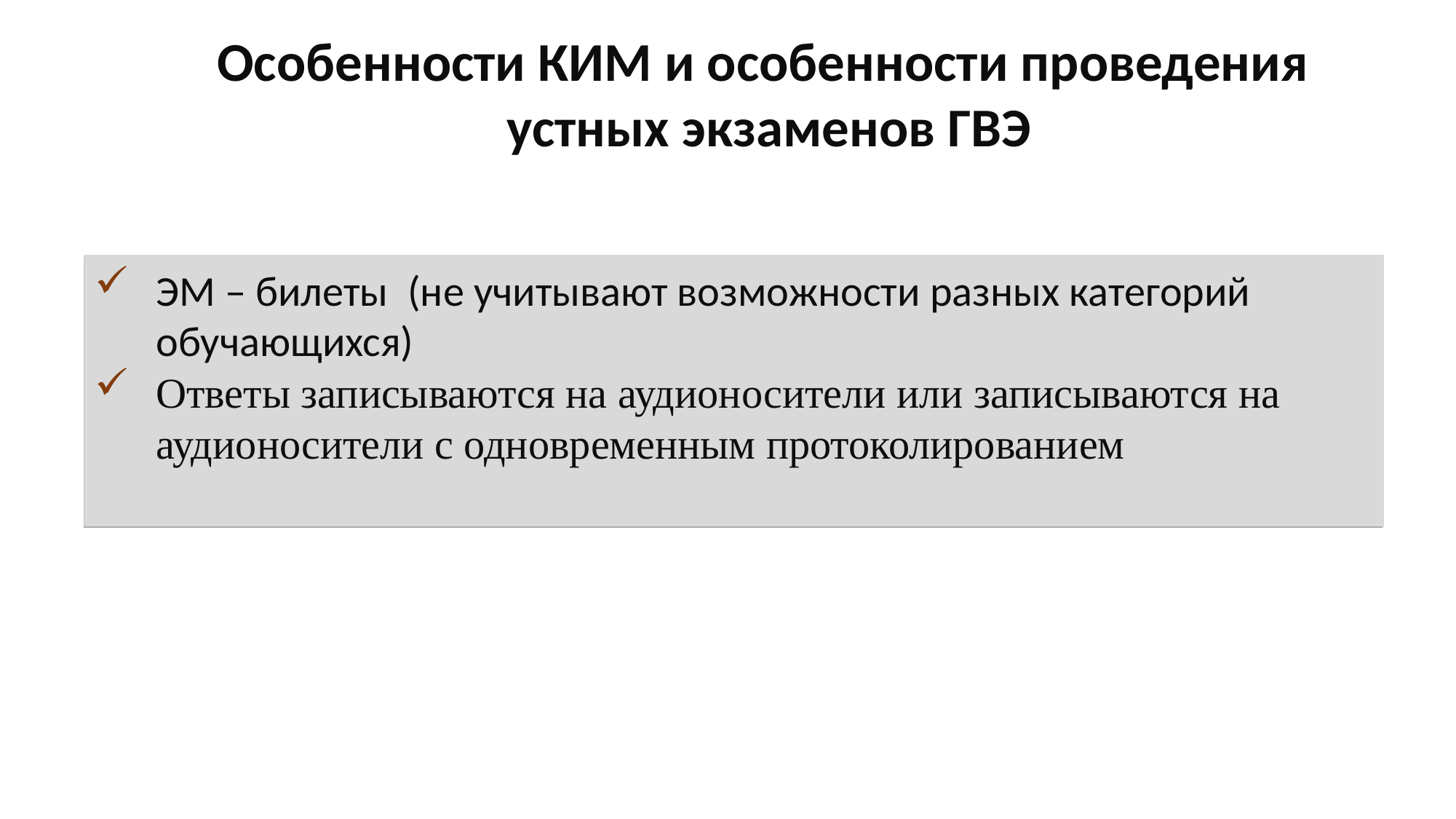

Особенности КИМ и особенности проведения
устных экзаменов ГВЭ

ЭМ – билеты  (не учитывают возможности разных категорий обучающихся)
Ответы записываются на аудионосители или записываются на аудионосители с одновременным протоколированием